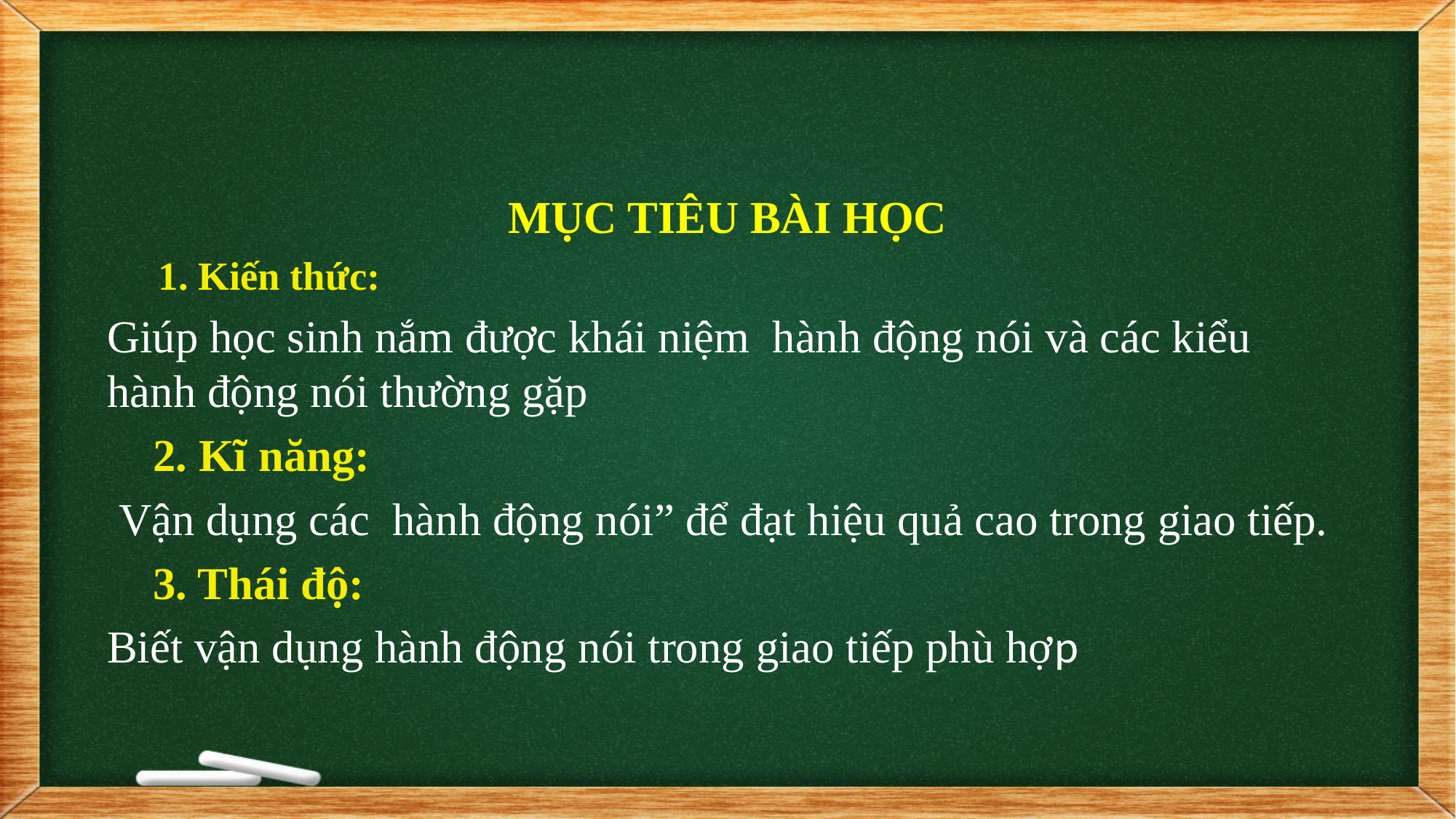

#
MỤC TIÊU BÀI HỌC
1. Kiến thức:
Giúp học sinh nắm được khái niệm  hành động nói và các kiểu hành động nói thường gặp
    2. Kĩ năng:
 Vận dụng các  hành động nói” để đạt hiệu quả cao trong giao tiếp.
    3. Thái độ:
Biết vận dụng hành động nói trong giao tiếp phù hợp